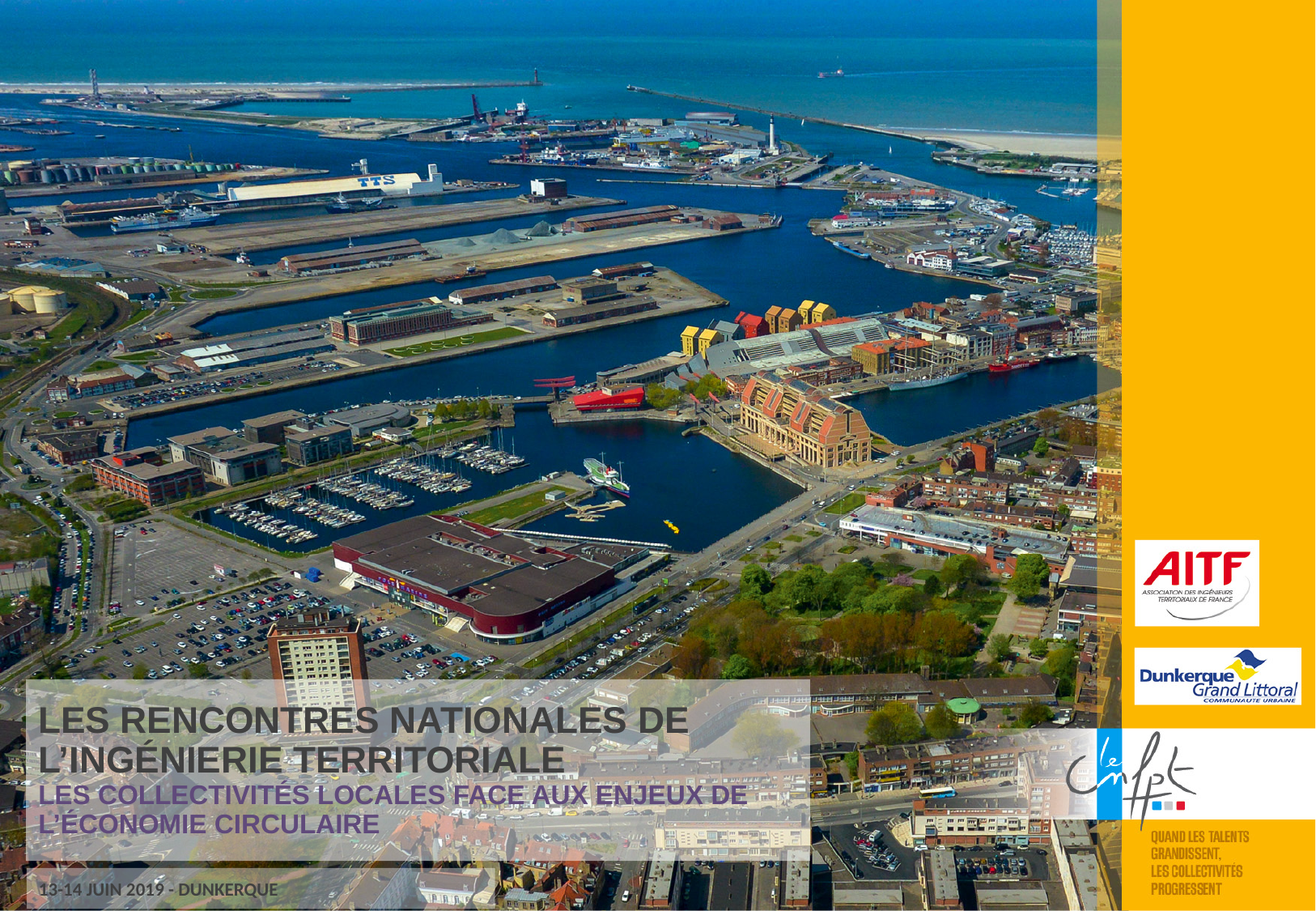

LES RENCONTRES NATIONALES DE L’INGÉNIERIE TERRITORIALE
LES COLLECTIVITÉS LOCALES FACE AUX ENJEUX DE L’ÉCONOMIE CIRCULAIRE
13-14 JUIN 2019 - DUNKERQUE